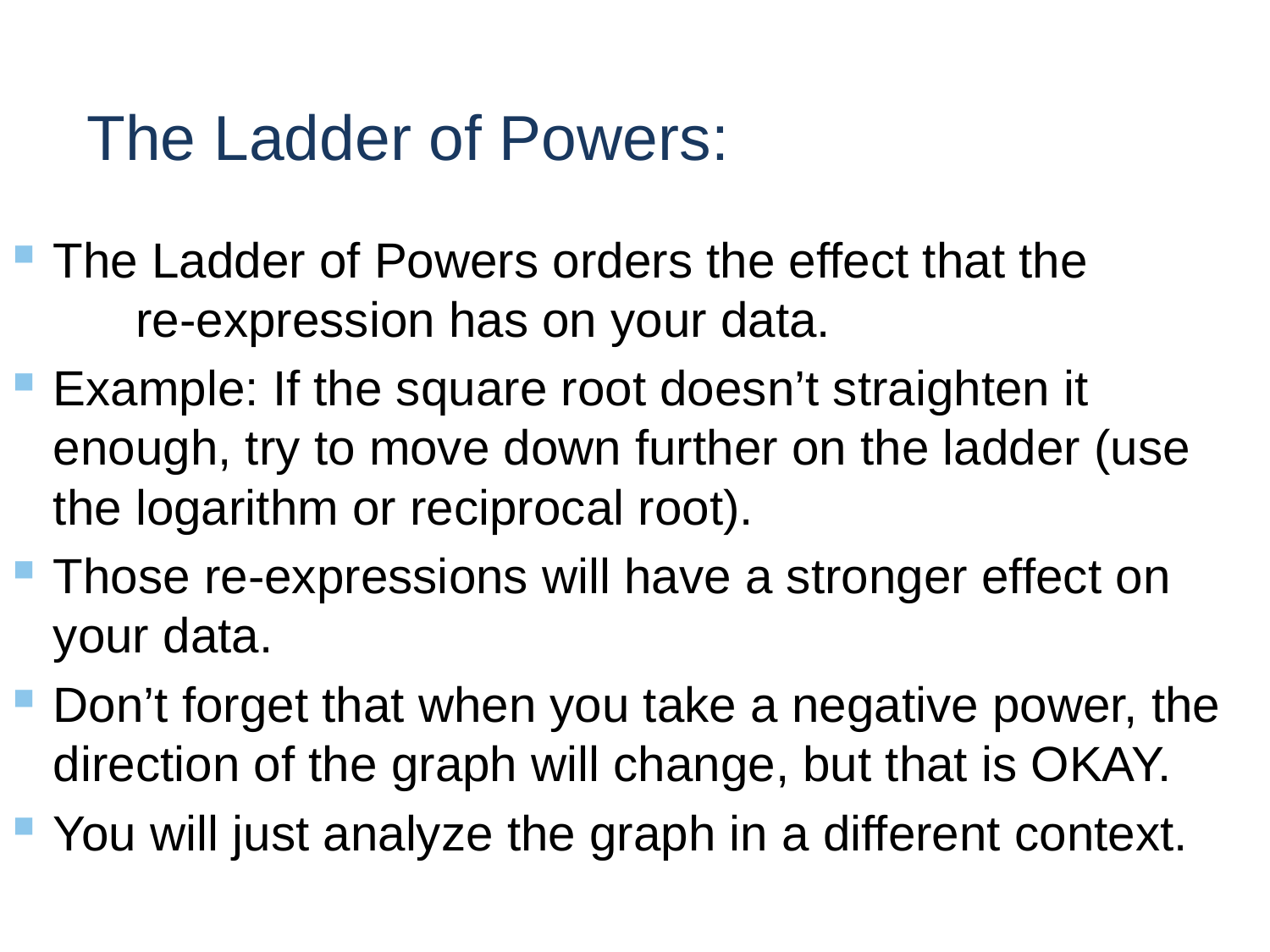

# The Ladder of Powers:
The Ladder of Powers orders the effect that the                    re-expression has on your data.
Example: If the square root doesn’t straighten it enough, try to move down further on the ladder (use the logarithm or reciprocal root).
Those re-expressions will have a stronger effect on your data.
Don’t forget that when you take a negative power, the direction of the graph will change, but that is OKAY.
You will just analyze the graph in a different context.